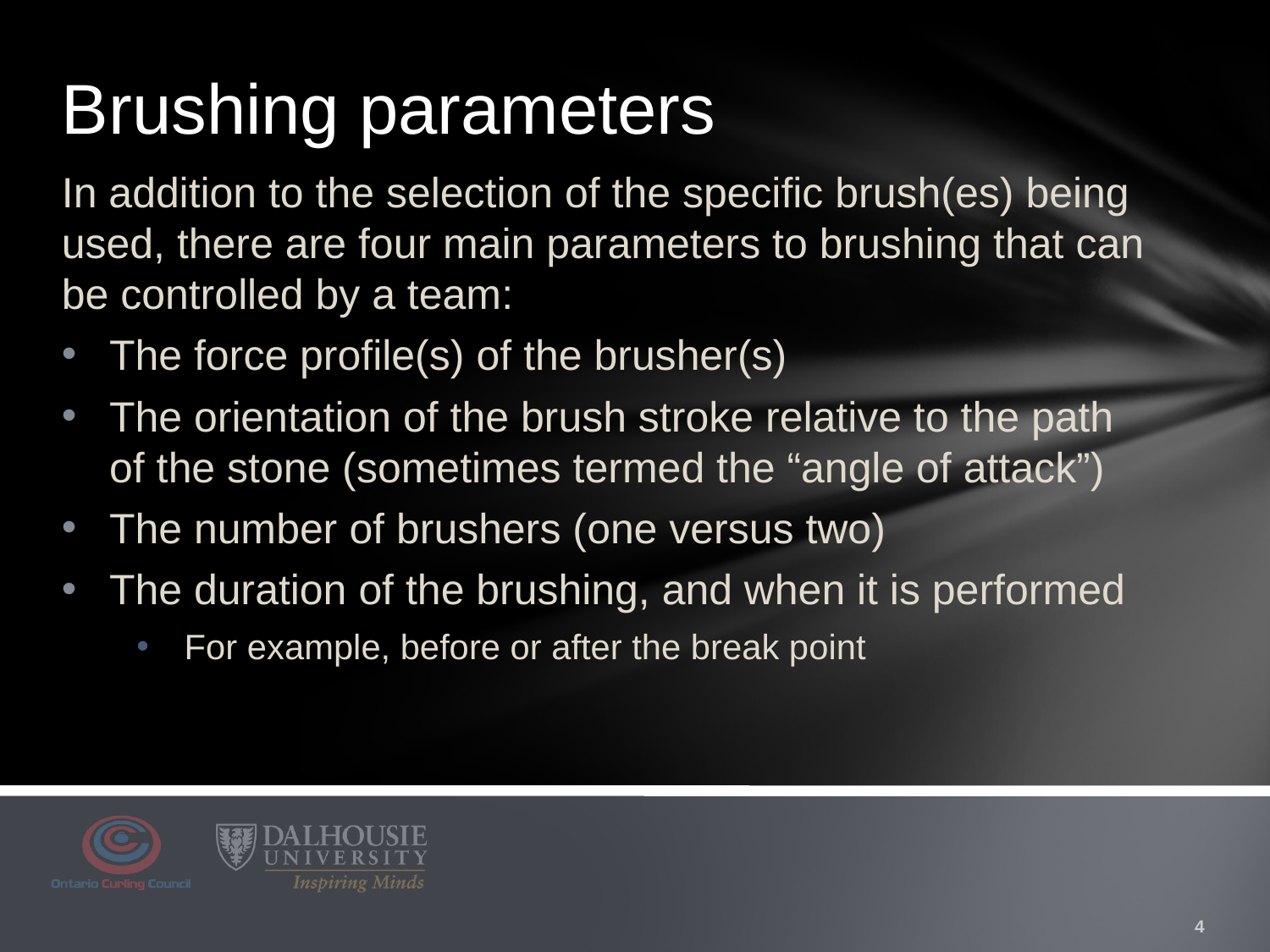

# Brushing parameters
In addition to the selection of the specific brush(es) being used, there are four main parameters to brushing that can be controlled by a team:
The force profile(s) of the brusher(s)
The orientation of the brush stroke relative to the path of the stone (sometimes termed the “angle of attack”)
The number of brushers (one versus two)
The duration of the brushing, and when it is performed
For example, before or after the break point
4